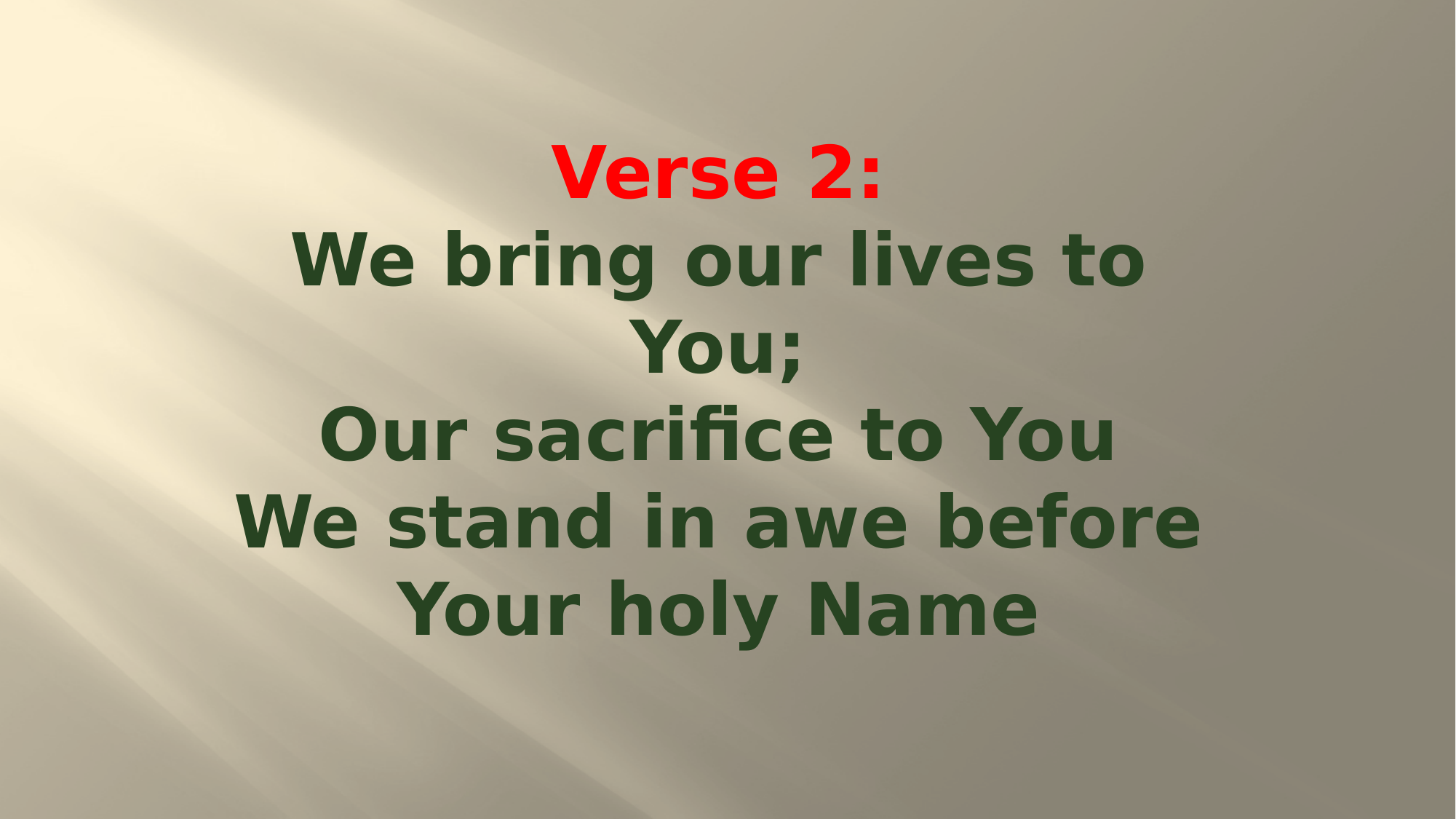

# Verse 2: We bring our lives to You; Our sacrifice to You We stand in awe before Your holy Name